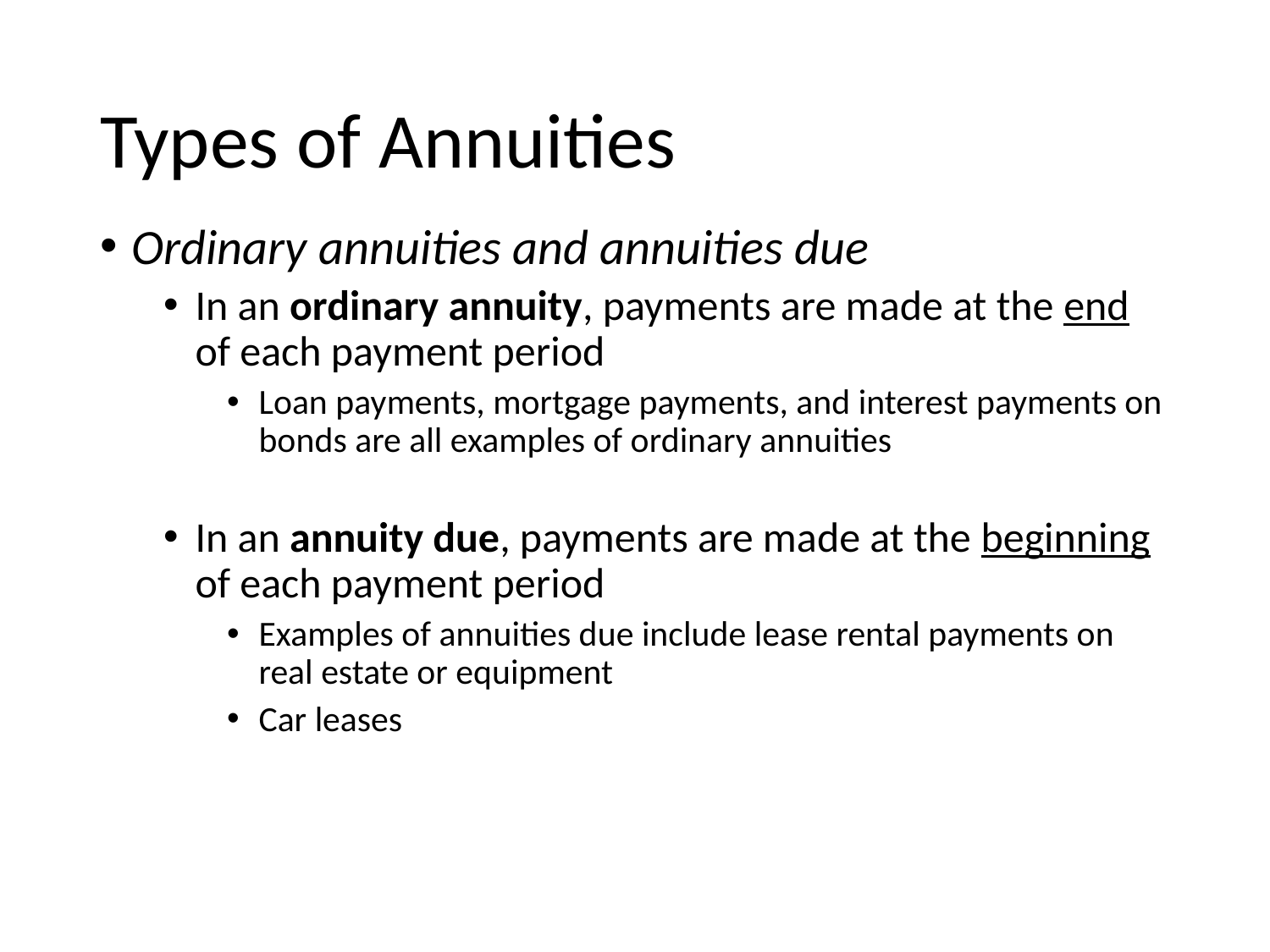

# Types of Annuities
Ordinary annuities and annuities due
In an ordinary annuity, payments are made at the end of each payment period
Loan payments, mortgage payments, and interest payments on bonds are all examples of ordinary annuities

In an annuity due, payments are made at the beginning of each payment period
Examples of annuities due include lease rental payments on real estate or equipment
Car leases